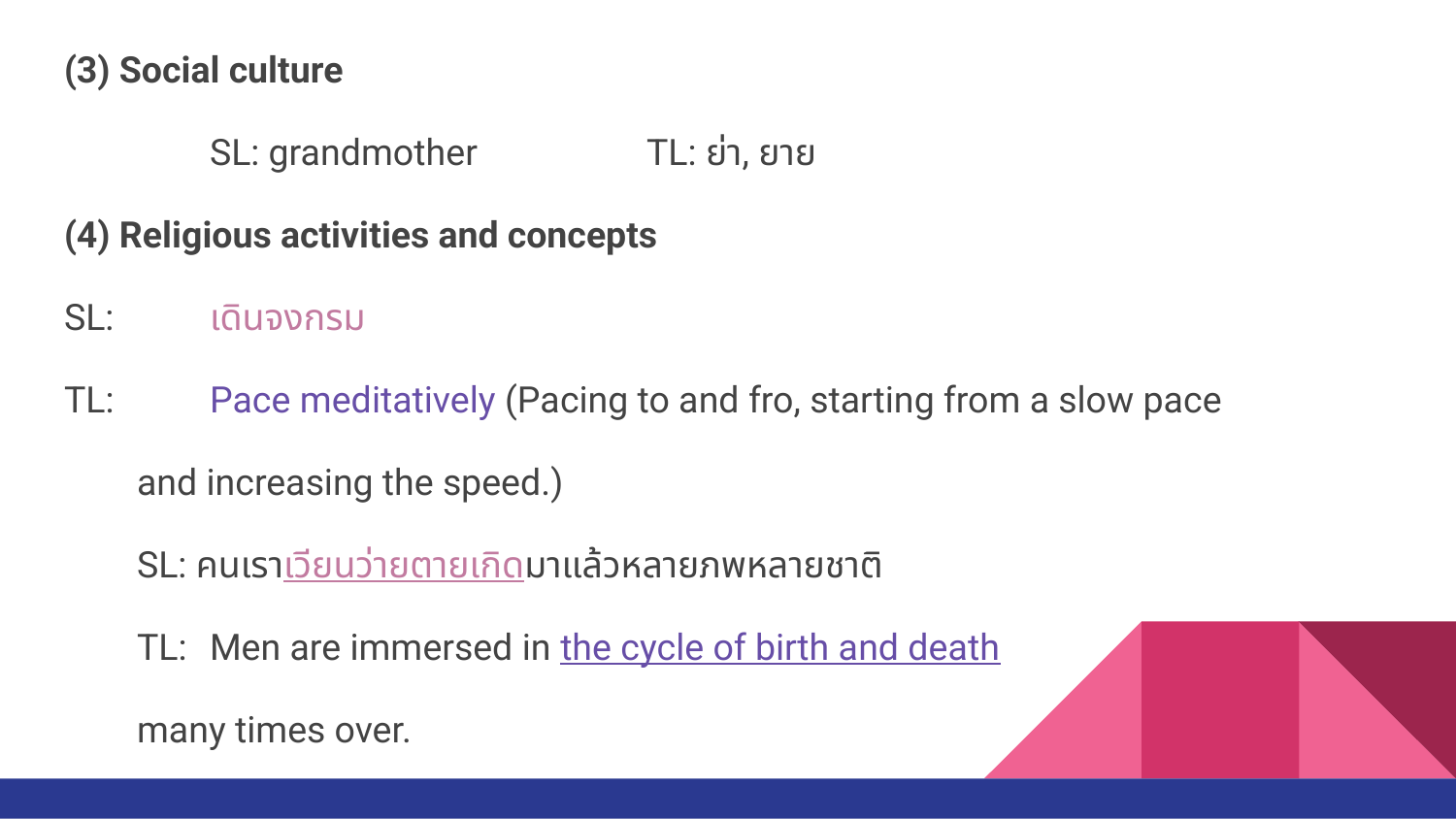

(3) Social culture
	SL: grandmother		TL: ย่า, ยาย
(4) Religious activities and concepts
SL: 	เดินจงกรม
TL: 	Pace meditatively (Pacing to and fro, starting from a slow pace
and increasing the speed.)
SL: คนเราเวียนว่ายตายเกิดมาแล้วหลายภพหลายชาติ
TL: 	Men are immersed in the cycle of birth and death
many times over.